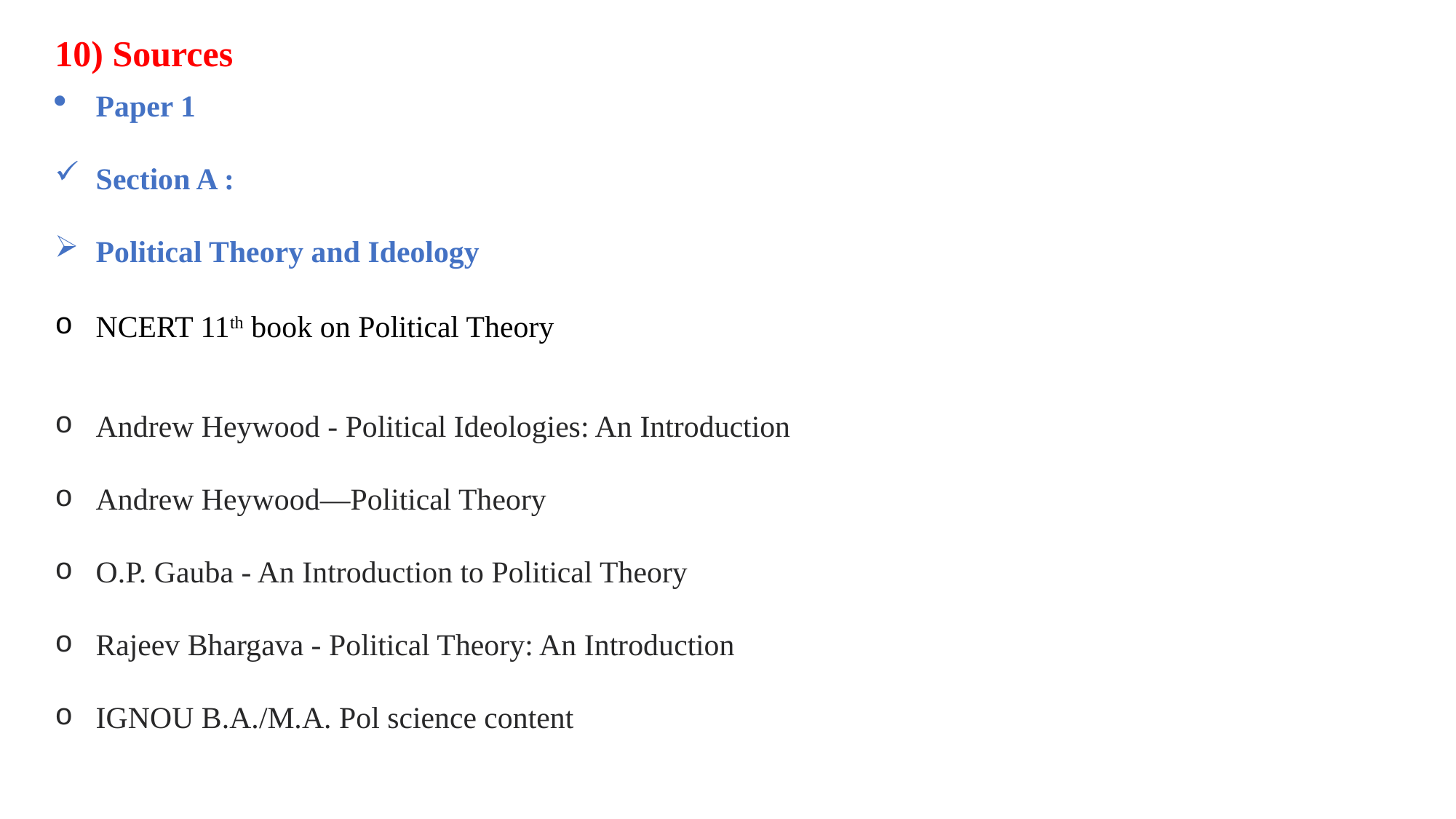

10) Sources
Paper 1

Section A :

Political Theory and Ideology

NCERT 11th book on Political Theory

Andrew Heywood - Political Ideologies: An Introduction

Andrew Heywood—Political Theory

O.P. Gauba - An Introduction to Political Theory

Rajeev Bhargava - Political Theory: An Introduction

IGNOU B.A./M.A. Pol science content